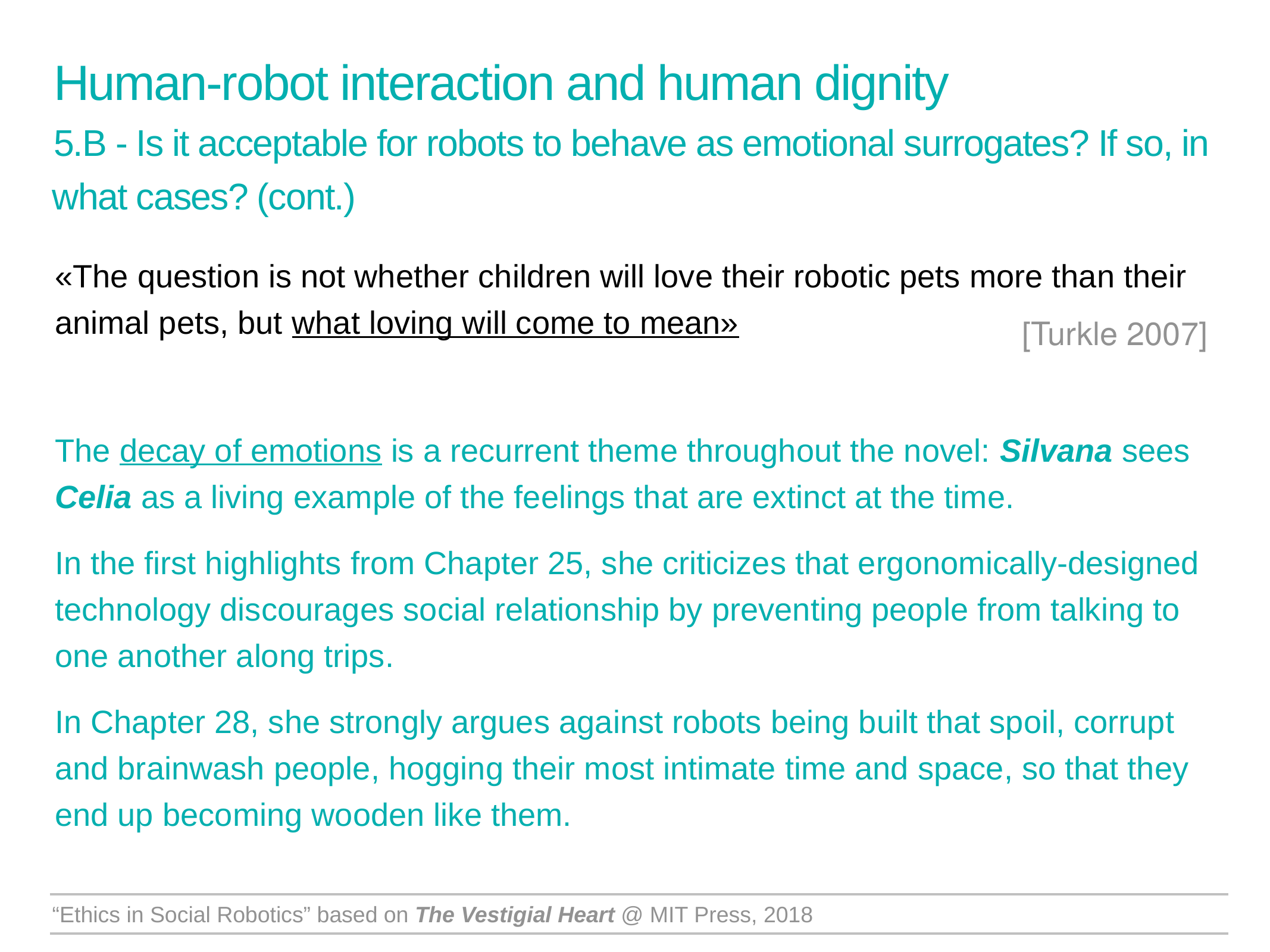

Human-robot interaction and human dignity
5.B - Is it acceptable for robots to behave as emotional surrogates? If so, in what cases? (cont.)
«The question is not whether children will love their robotic pets more than their animal pets, but what loving will come to mean»

The decay of emotions is a recurrent theme throughout the novel: Silvana sees Celia as a living example of the feelings that are extinct at the time.
In the first highlights from Chapter 25, she criticizes that ergonomically-designed technology discourages social relationship by preventing people from talking to one another along trips.
In Chapter 28, she strongly argues against robots being built that spoil, corrupt and brainwash people, hogging their most intimate time and space, so that they end up becoming wooden like them.
[Turkle 2007]